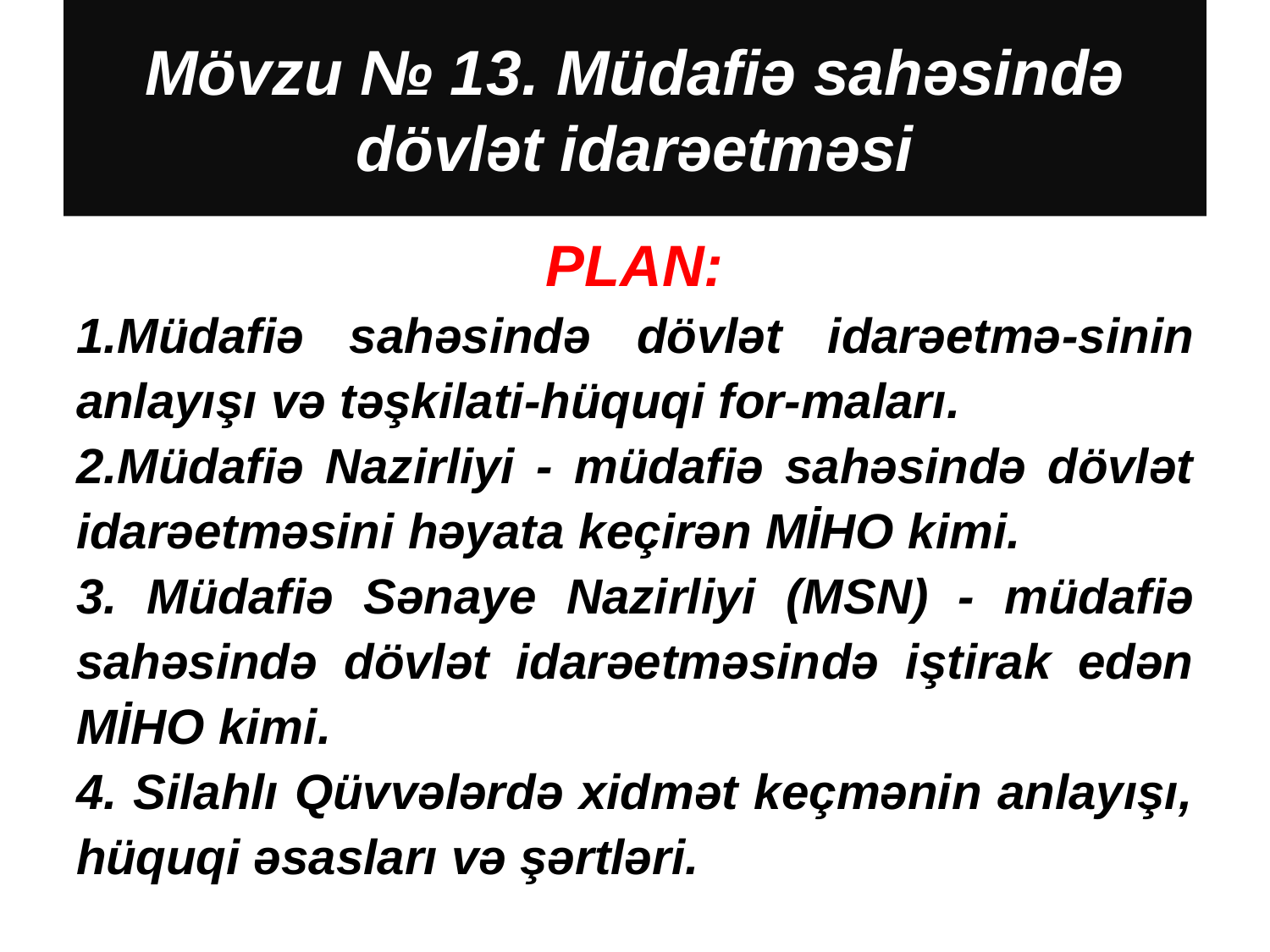

# Mövzu № 13. Müdafiə sahəsində dövlət idarəetməsi
PLAN:
Müdafiə sahəsində dövlət idarəetmə-sinin anlayışı və təşkilati-hüquqi for-maları.
Müdafiə Nazirliyi - müdafiə sahəsində dövlət idarəetməsini həyata keçirən MİHO kimi.
3. Müdafiə Sənaye Nazirliyi (MSN) - müdafiə sahəsində dövlət idarəetməsində iştirak edən MİHO kimi.
4. Silahlı Qüvvələrdə xidmət keçmənin anlayışı, hüquqi əsasları və şərtləri.